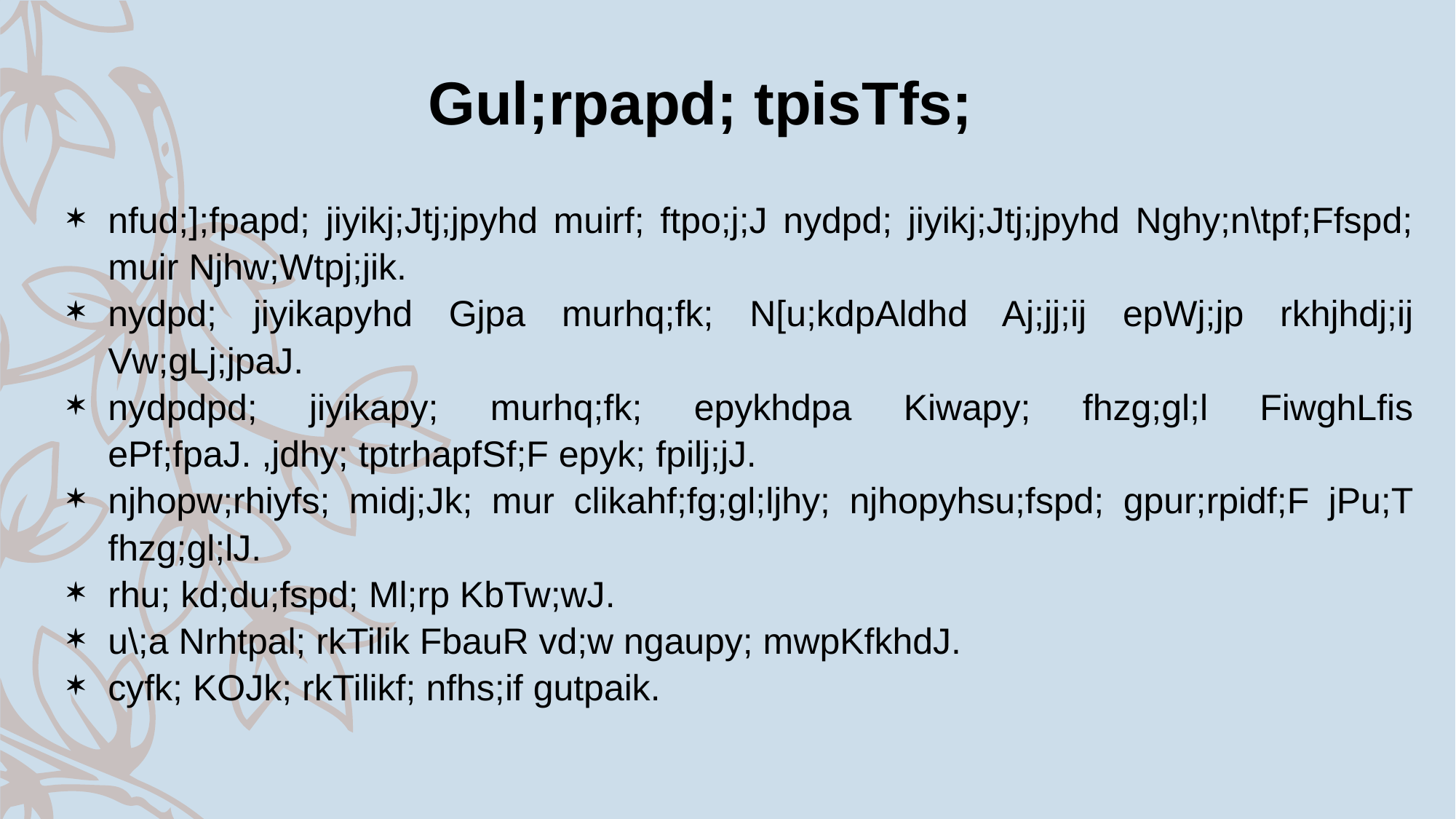

Gul;rpapd; tpisTfs;
nfud;];fpapd; jiyikj;Jtj;jpyhd muirf; ftpo;j;J nydpd; jiyikj;Jtj;jpyhd Nghy;n\tpf;Ffspd; muir Njhw;Wtpj;jik.
nydpd; jiyikapyhd Gjpa murhq;fk; N[u;kdpAldhd Aj;jj;ij epWj;jp rkhjhdj;ij Vw;gLj;jpaJ.
nydpdpd; jiyikapy; murhq;fk; epykhdpa Kiwapy; fhzg;gl;l FiwghLfis ePf;fpaJ. ,jdhy; tptrhapfSf;F epyk; fpilj;jJ.
njhopw;rhiyfs; midj;Jk; mur clikahf;fg;gl;ljhy; njhopyhsu;fspd; gpur;rpidf;F jPu;T fhzg;gl;lJ.
rhu; kd;du;fspd; Ml;rp KbTw;wJ.
u\;a Nrhtpal; rkTilik FbauR vd;w ngaupy; mwpKfkhdJ.
cyfk; KOJk; rkTilikf; nfhs;if gutpaik.